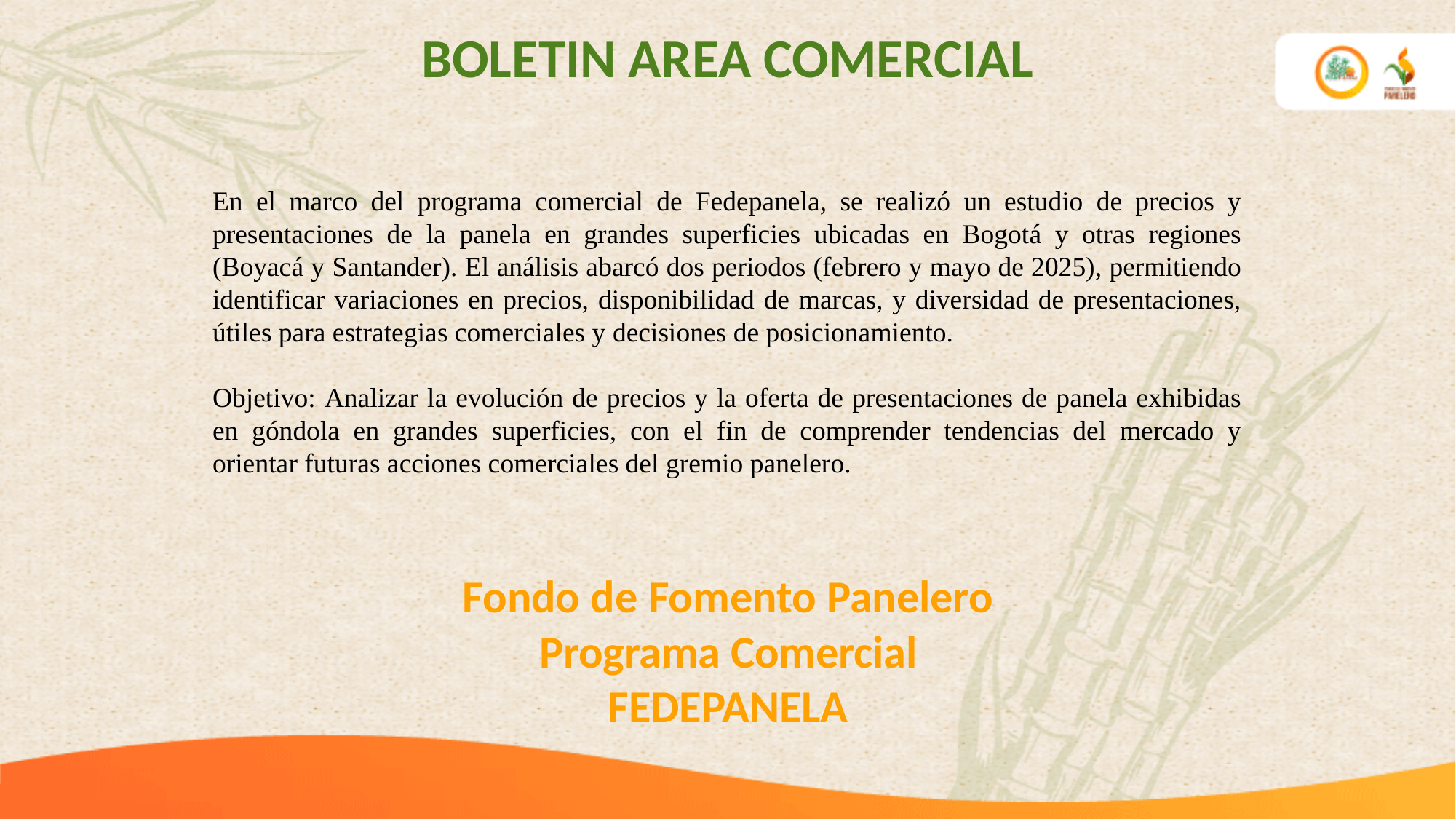

BOLETIN AREA COMERCIAL
En el marco del programa comercial de Fedepanela, se realizó un estudio de precios y presentaciones de la panela en grandes superficies ubicadas en Bogotá y otras regiones (Boyacá y Santander). El análisis abarcó dos periodos (febrero y mayo de 2025), permitiendo identificar variaciones en precios, disponibilidad de marcas, y diversidad de presentaciones, útiles para estrategias comerciales y decisiones de posicionamiento.

Objetivo: Analizar la evolución de precios y la oferta de presentaciones de panela exhibidas en góndola en grandes superficies, con el fin de comprender tendencias del mercado y orientar futuras acciones comerciales del gremio panelero.

Fondo de Fomento Panelero
Programa Comercial FEDEPANELA